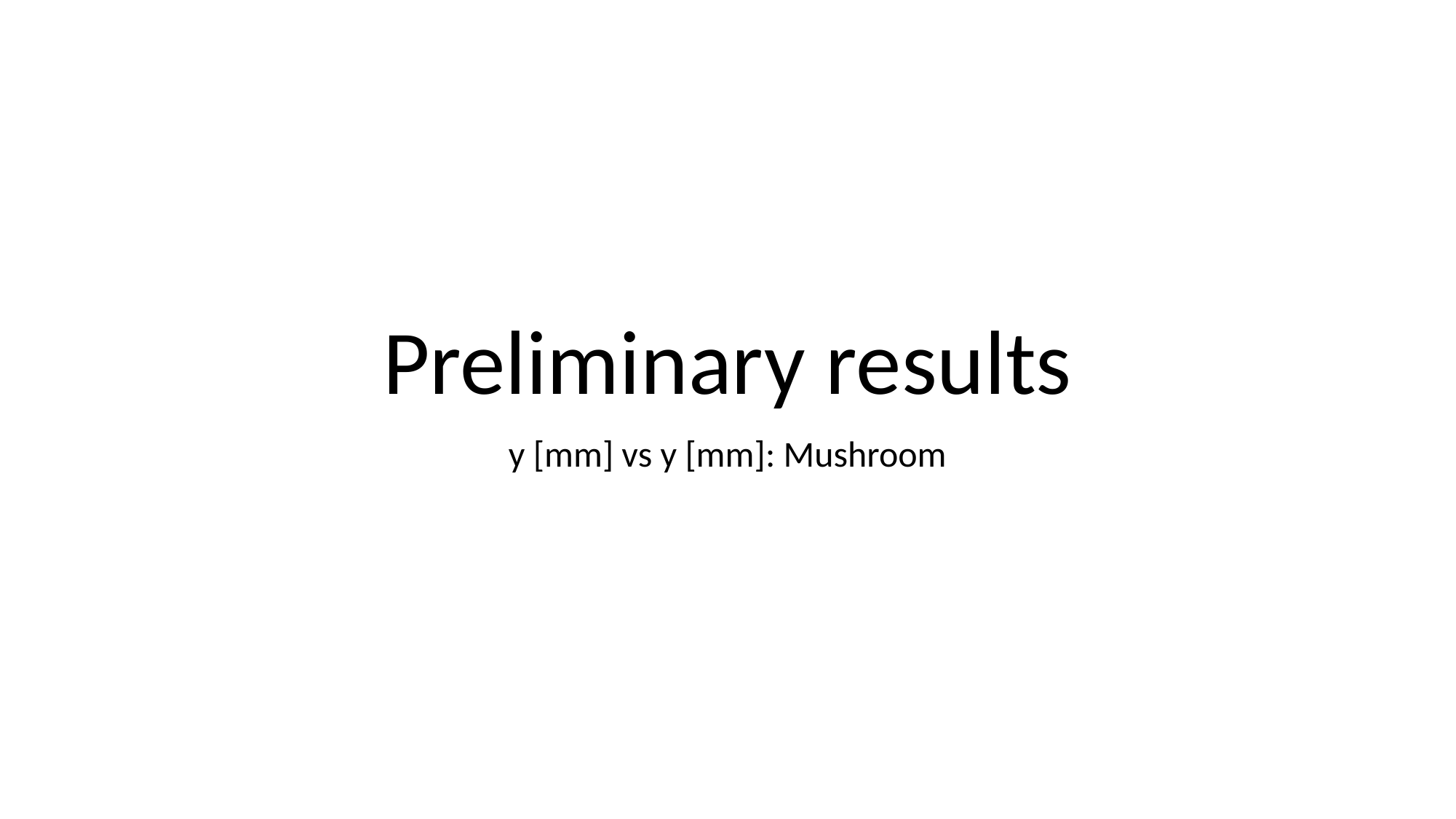

# Preliminary results
y [mm] vs y [mm]: Mushroom